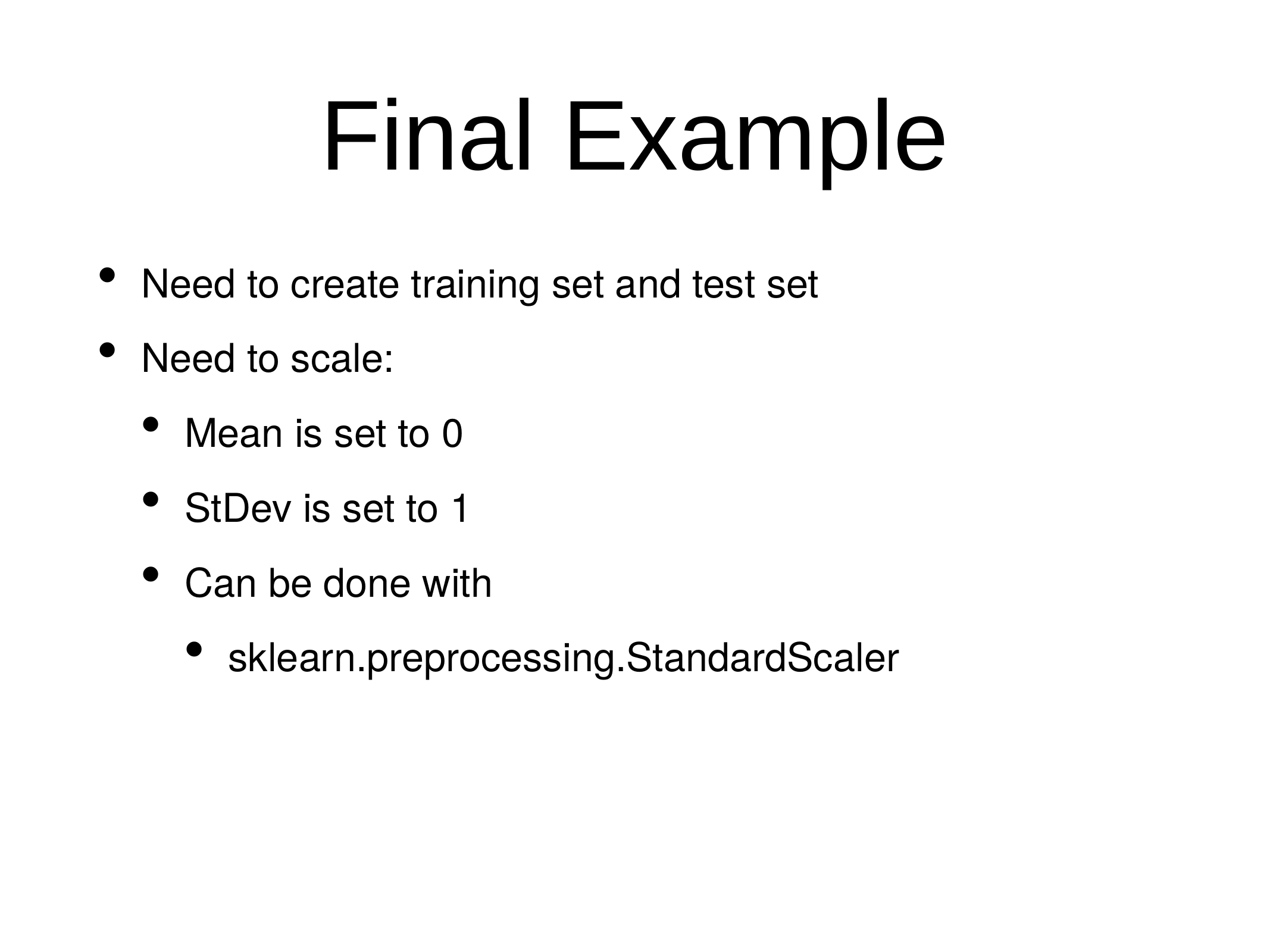

# Final Example
Need to create training set and test set
Need to scale:
Mean is set to 0
StDev is set to 1
Can be done with
sklearn.preprocessing.StandardScaler